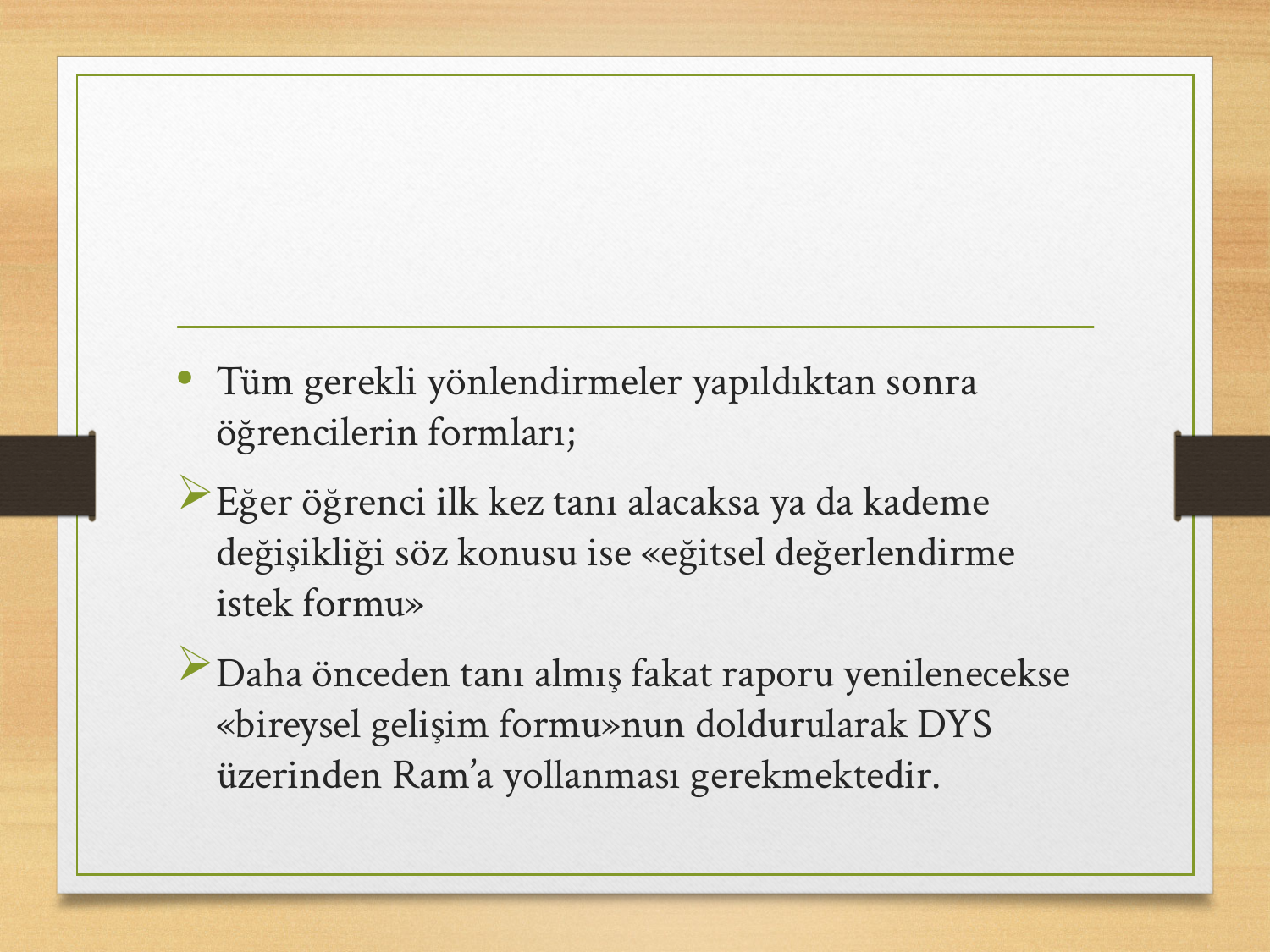

#
Tüm gerekli yönlendirmeler yapıldıktan sonra öğrencilerin formları;
Eğer öğrenci ilk kez tanı alacaksa ya da kademe değişikliği söz konusu ise «eğitsel değerlendirme istek formu»
Daha önceden tanı almış fakat raporu yenilenecekse «bireysel gelişim formu»nun doldurularak DYS üzerinden Ram’a yollanması gerekmektedir.